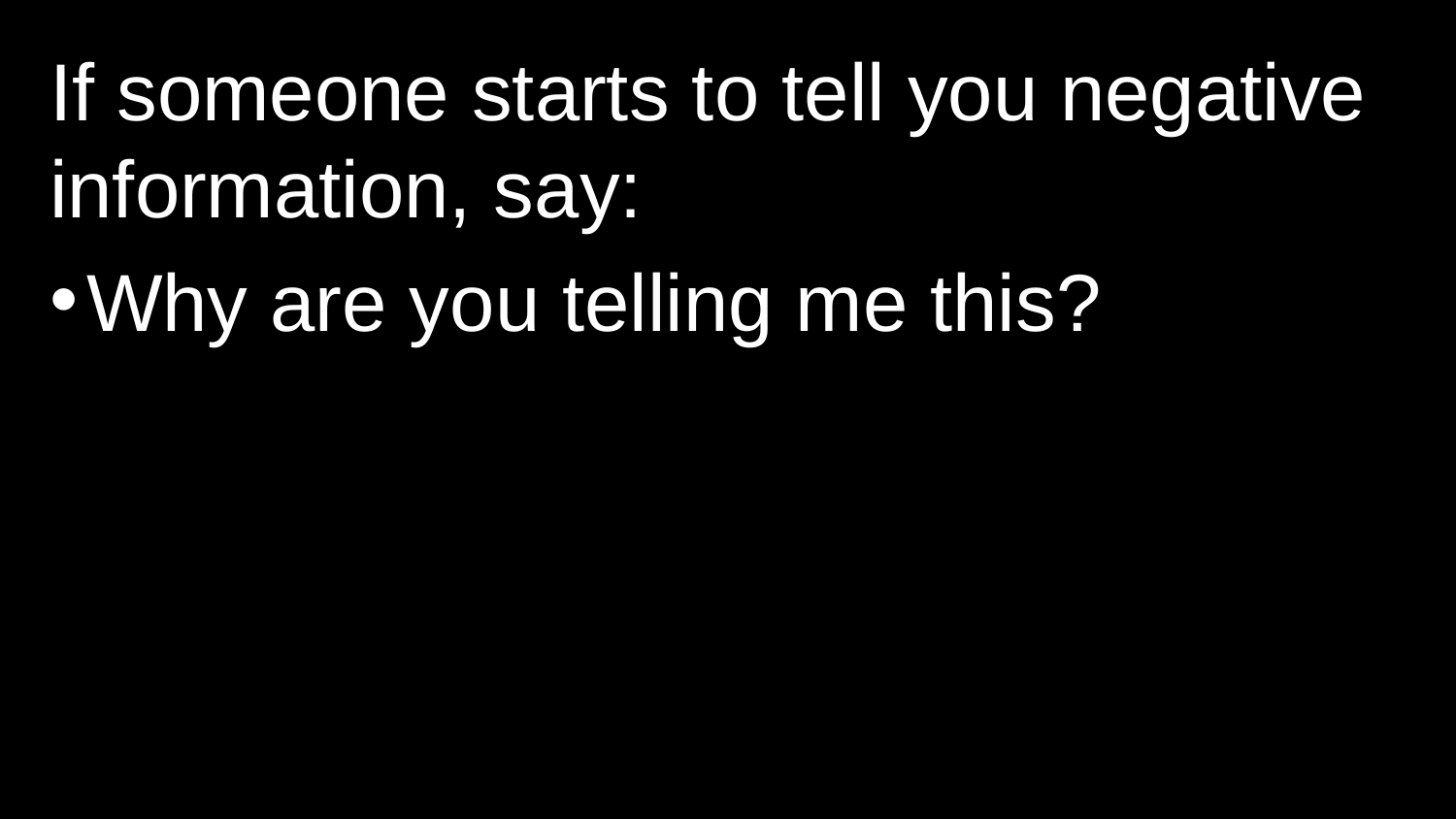

If someone starts to tell you negative information, say:
Why are you telling me this?